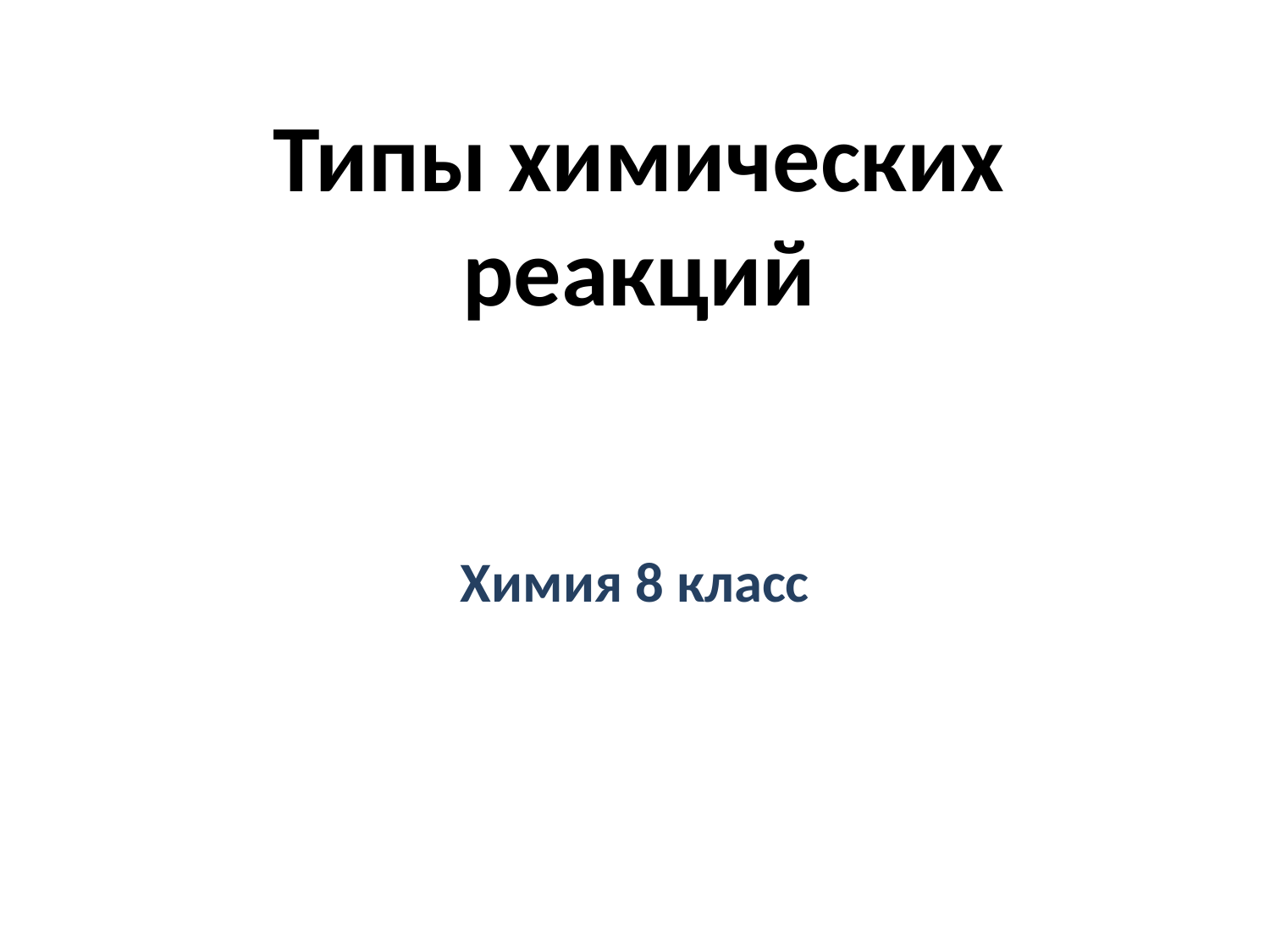

# Типы химических реакций
Химия 8 класс